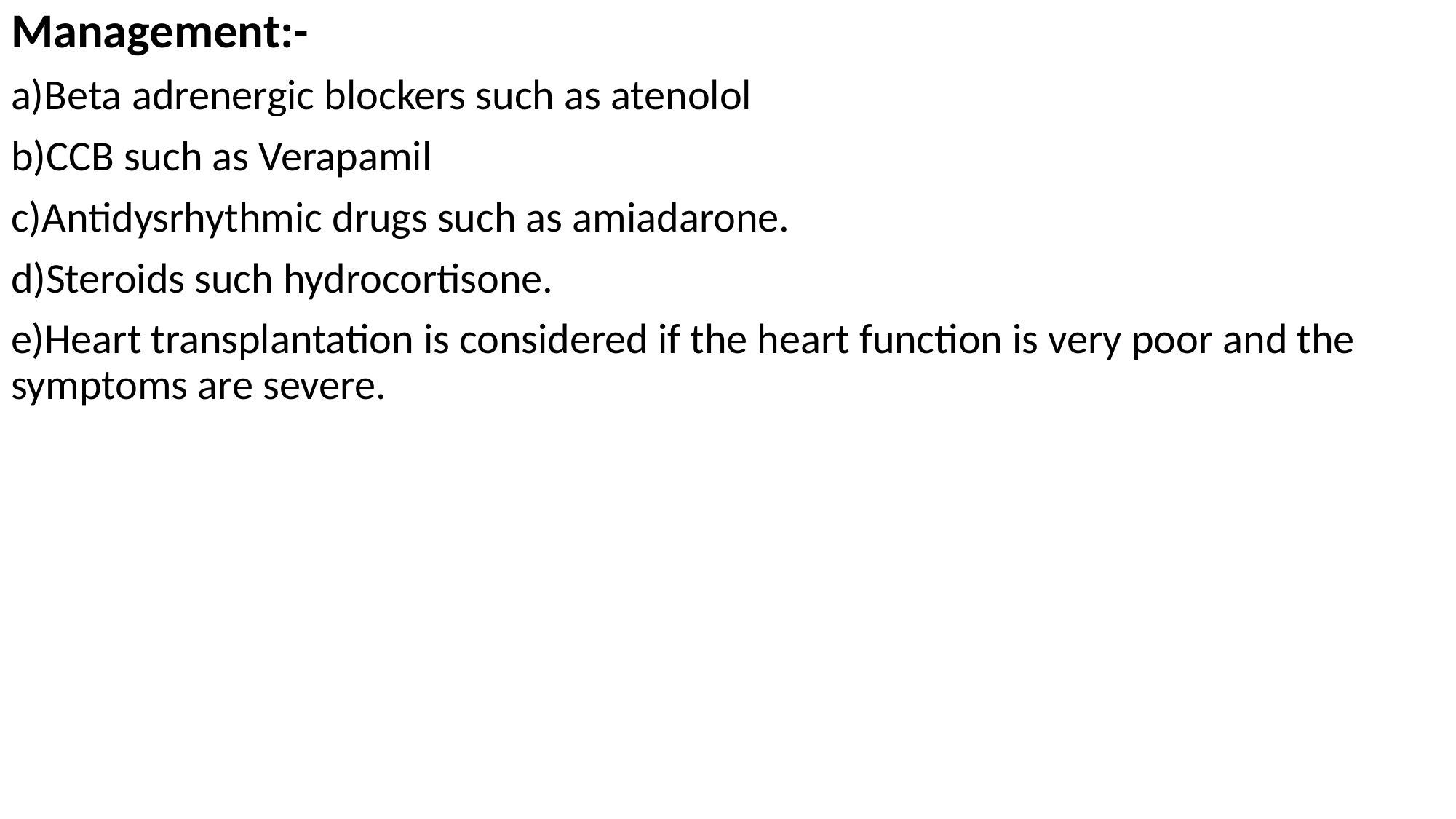

Management:-
a)Beta adrenergic blockers such as atenolol
b)CCB such as Verapamil
c)Antidysrhythmic drugs such as amiadarone.
d)Steroids such hydrocortisone.
e)Heart transplantation is considered if the heart function is very poor and the symptoms are severe.